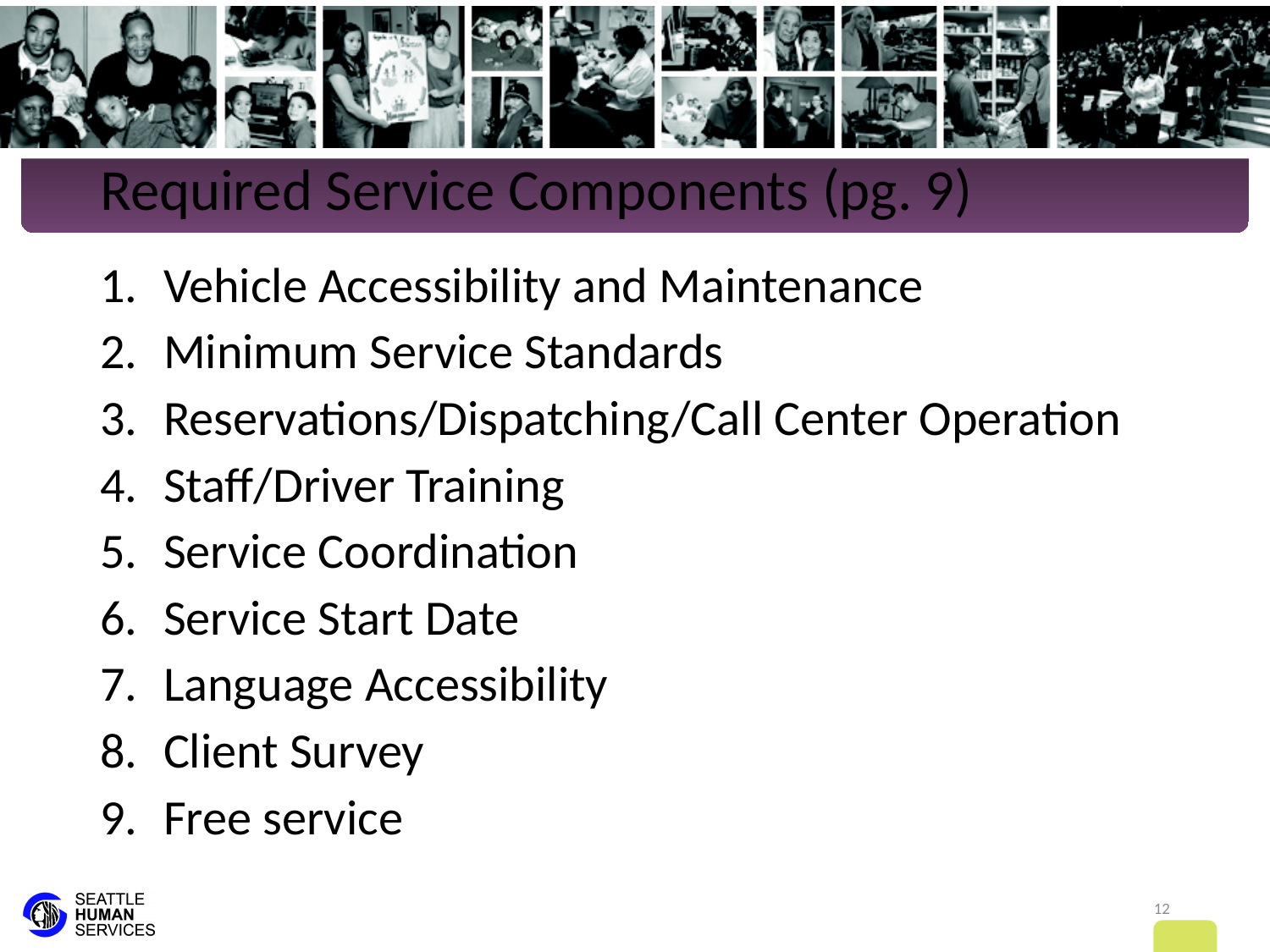

# Required Service Components (pg. 9)
Vehicle Accessibility and Maintenance
Minimum Service Standards
Reservations/Dispatching/Call Center Operation
Staff/Driver Training
Service Coordination
Service Start Date
Language Accessibility
Client Survey
Free service
12